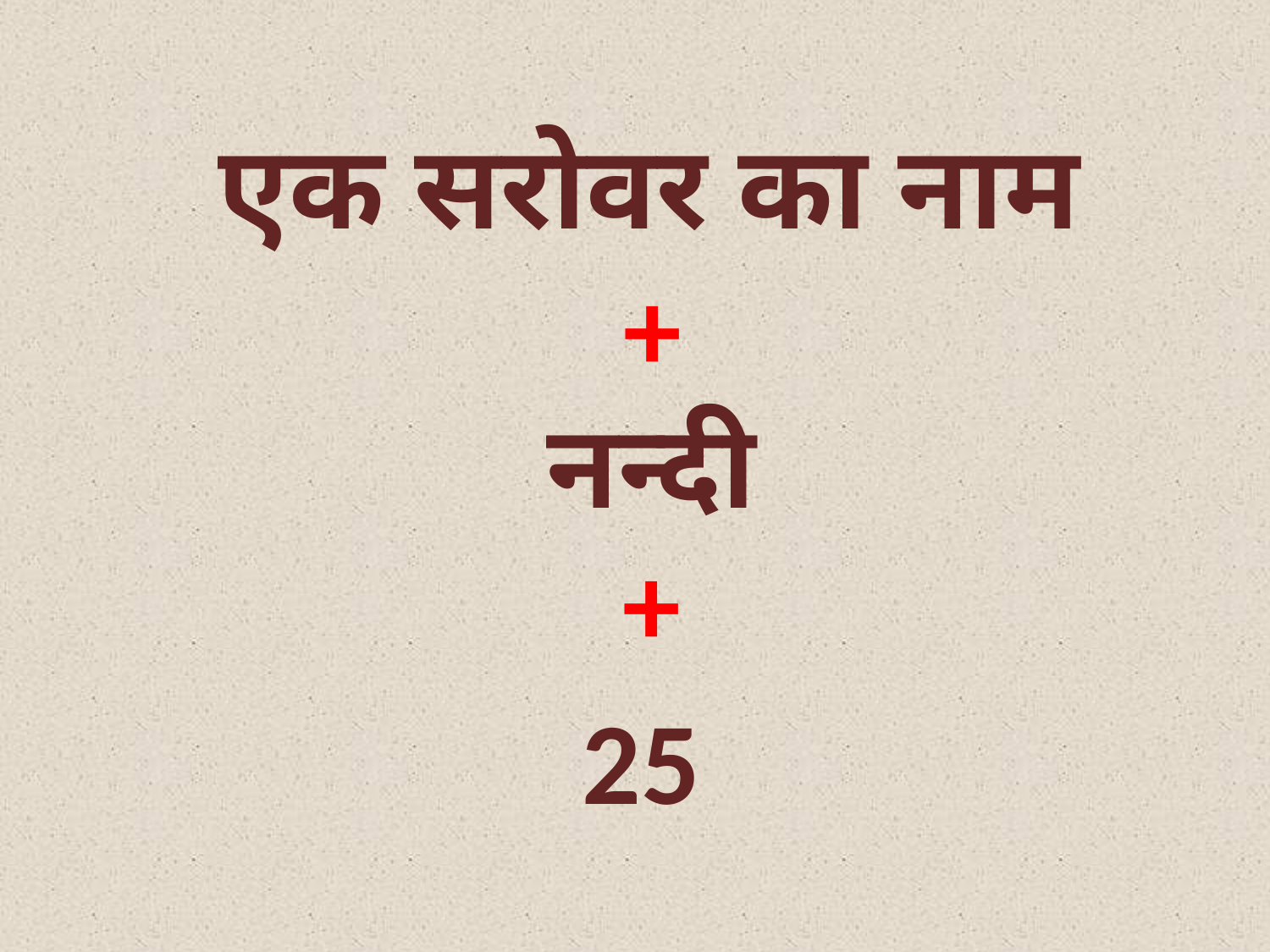

एक सरोवर का नाम
+
नन्दी
+
25